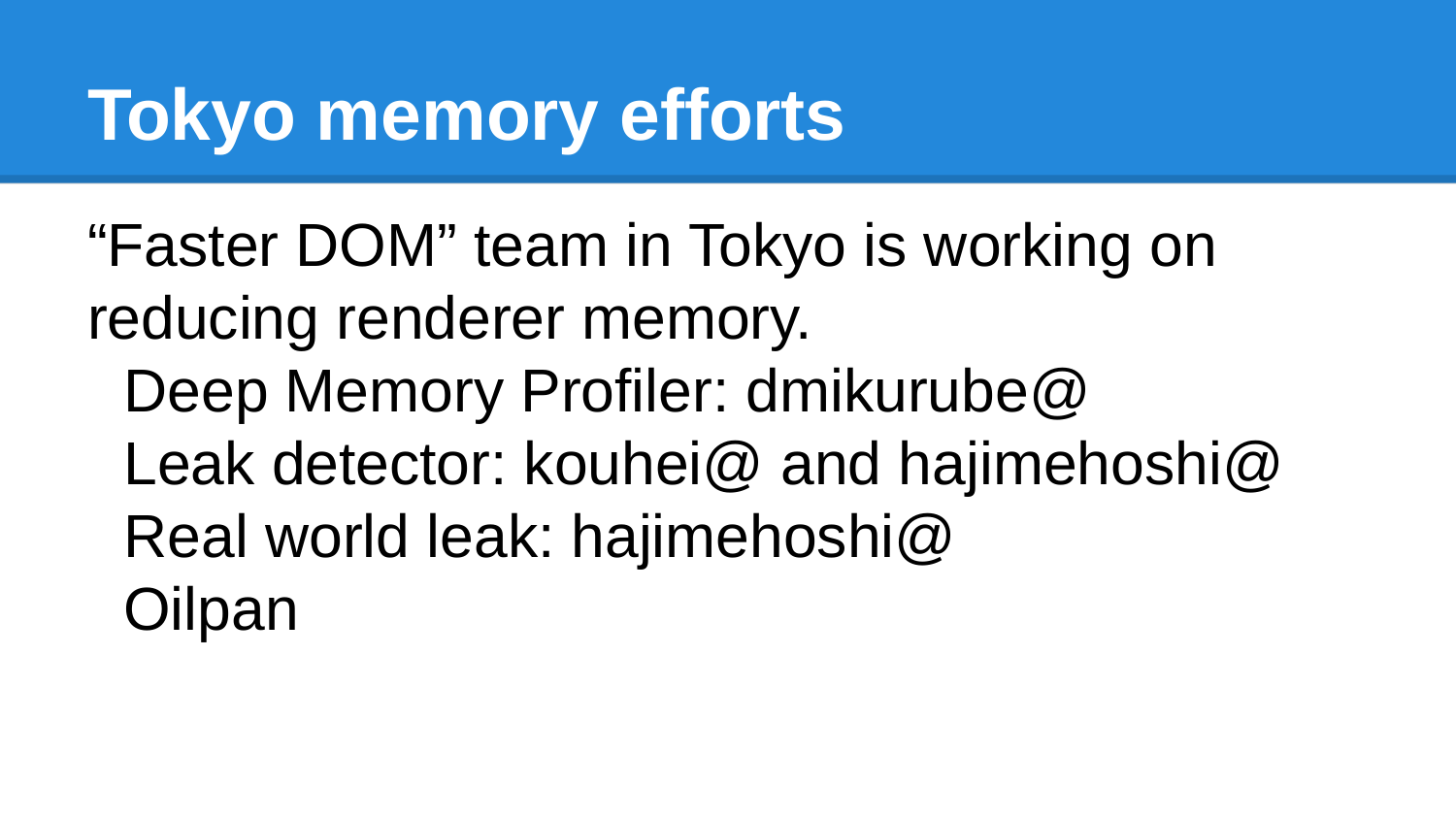

# Tokyo memory efforts
“Faster DOM” team in Tokyo is working on reducing renderer memory.
Deep Memory Profiler: dmikurube@
Leak detector: kouhei@ and hajimehoshi@
Real world leak: hajimehoshi@
Oilpan